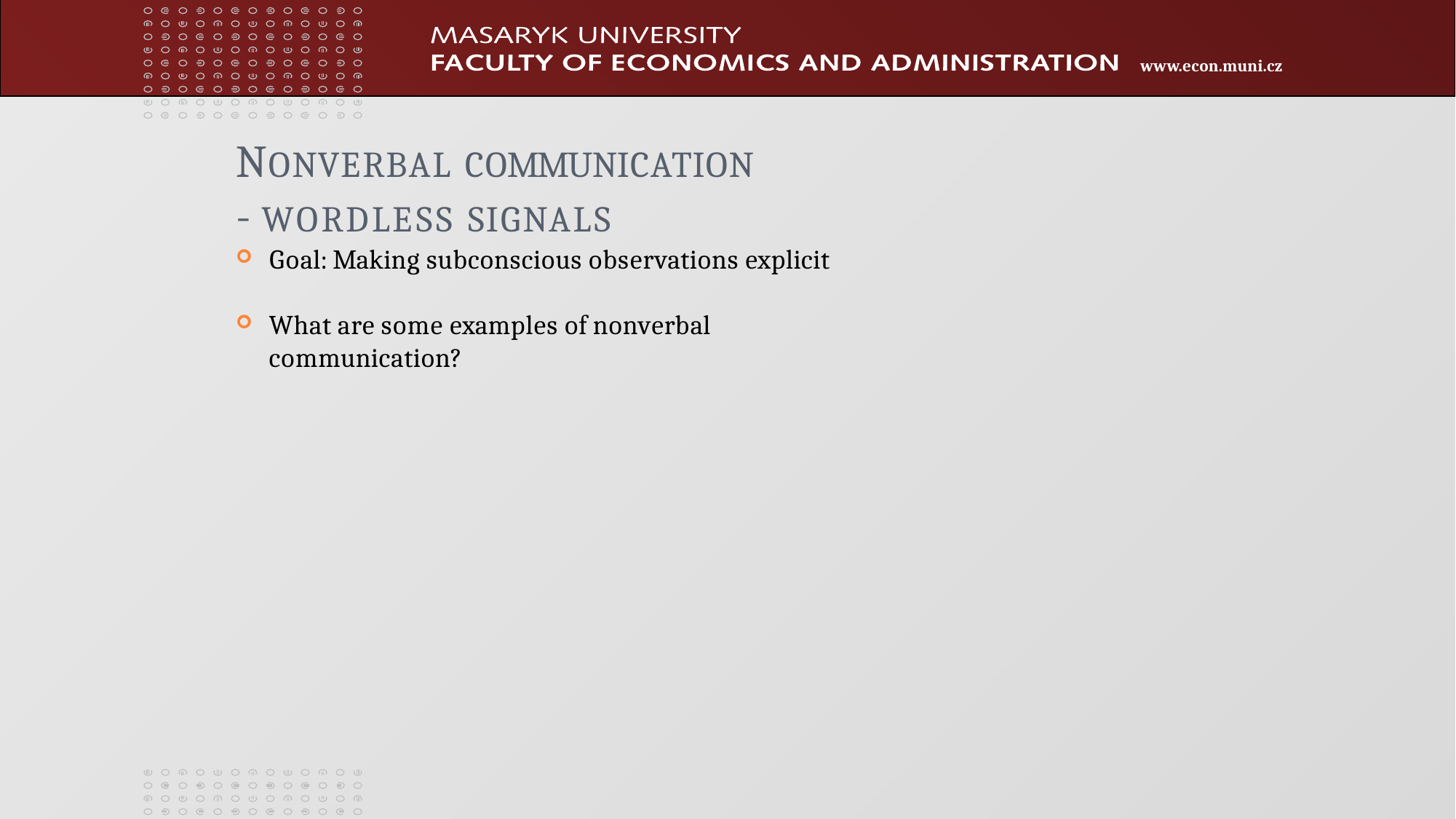

# NONVERBAL COMMUNICATION
- WORDLESS SIGNALS
Goal: Making subconscious observations explicit

What are some examples of nonverbal communication?